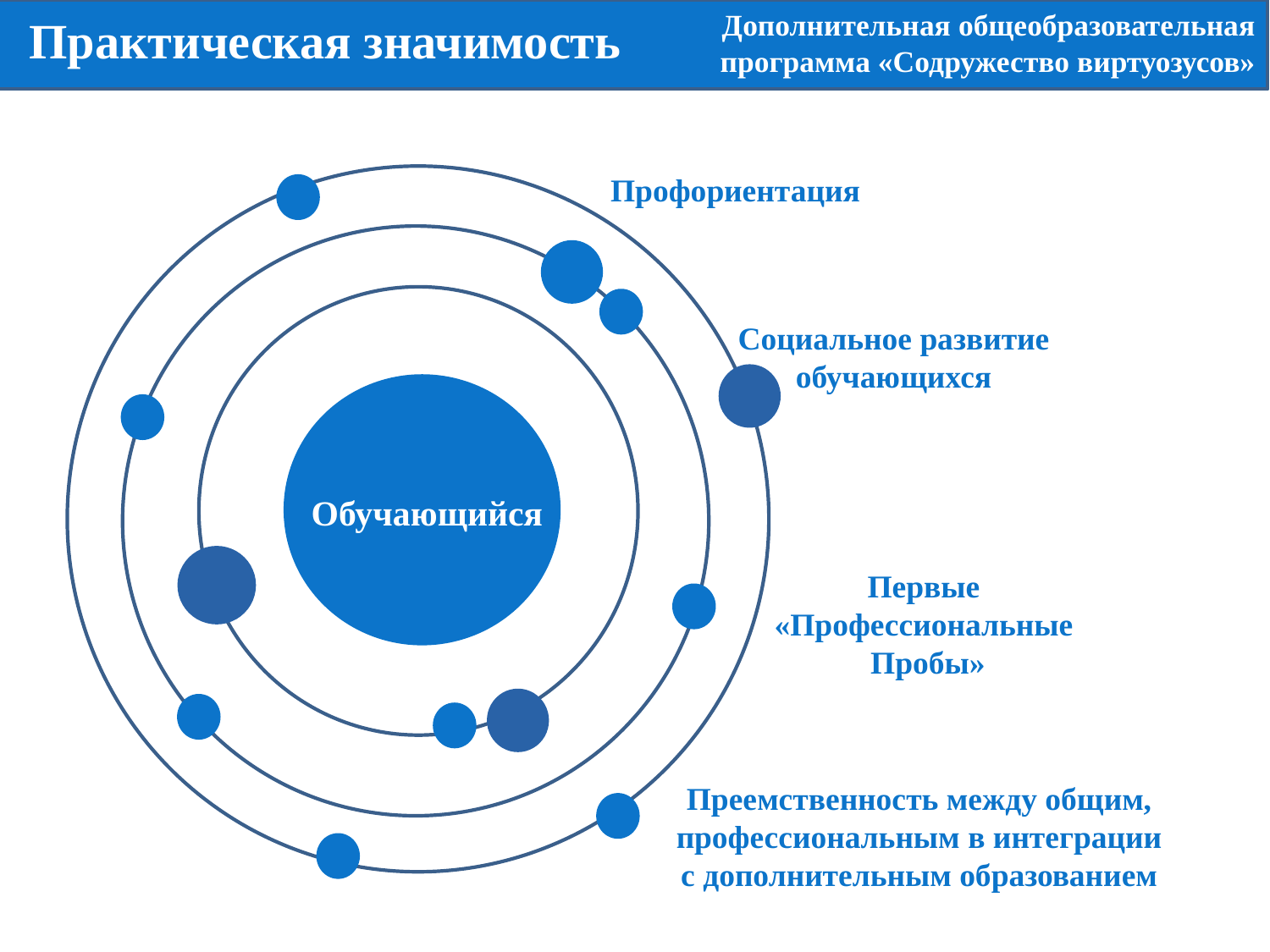

Дополнительная общеобразовательная программа «Содружество виртуозусов»
Практическая значимость
Профориентация

Социальное развитие обучающихся

Обучающийся

Первые
«Профессиональные
Пробы»

Преемственность между общим, профессиональным в интеграции с дополнительным образованием